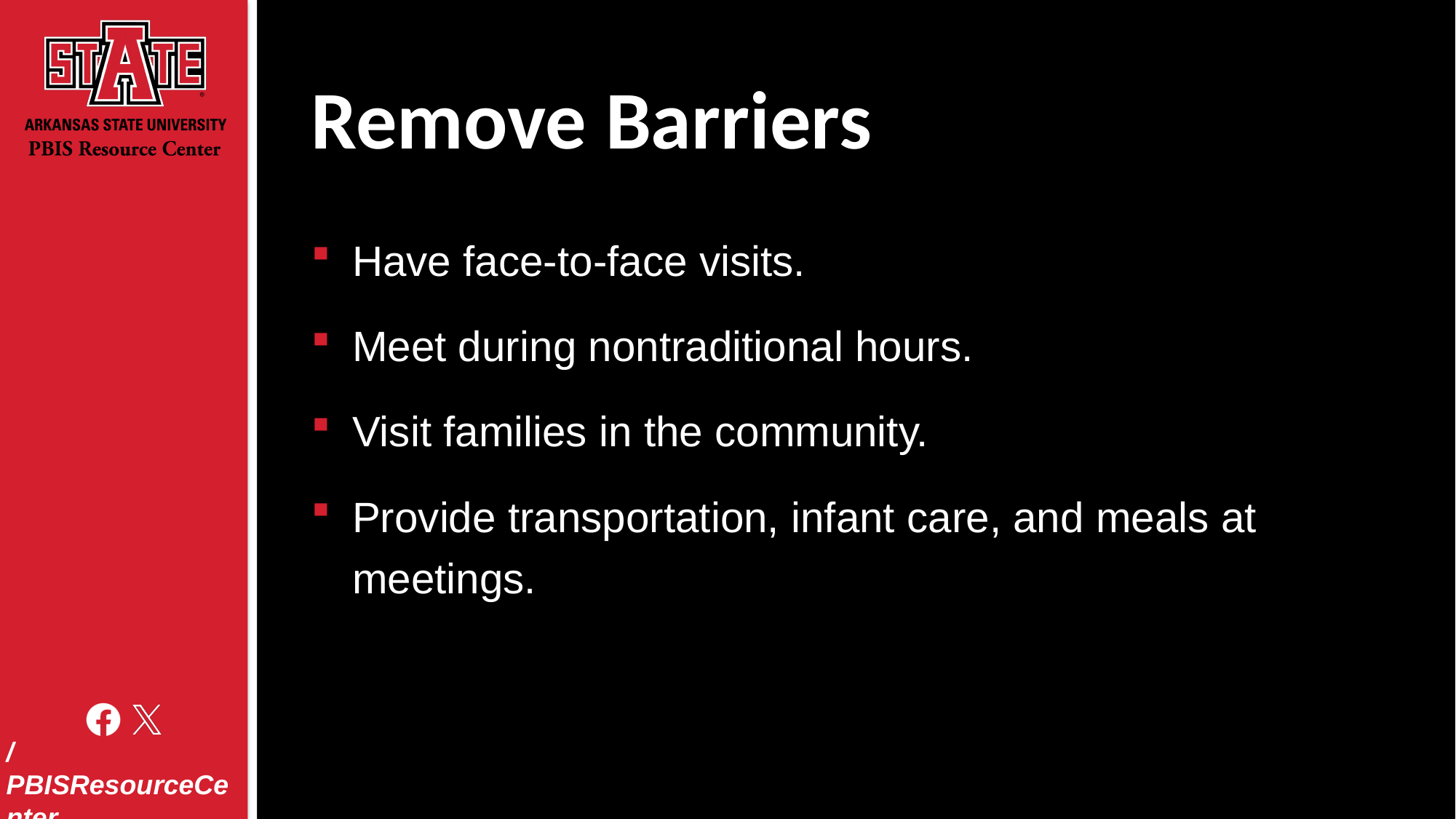

# Remove Barriers
Have face-to-face visits.
Meet during nontraditional hours.
Visit families in the community.
Provide transportation, infant care, and meals at meetings.